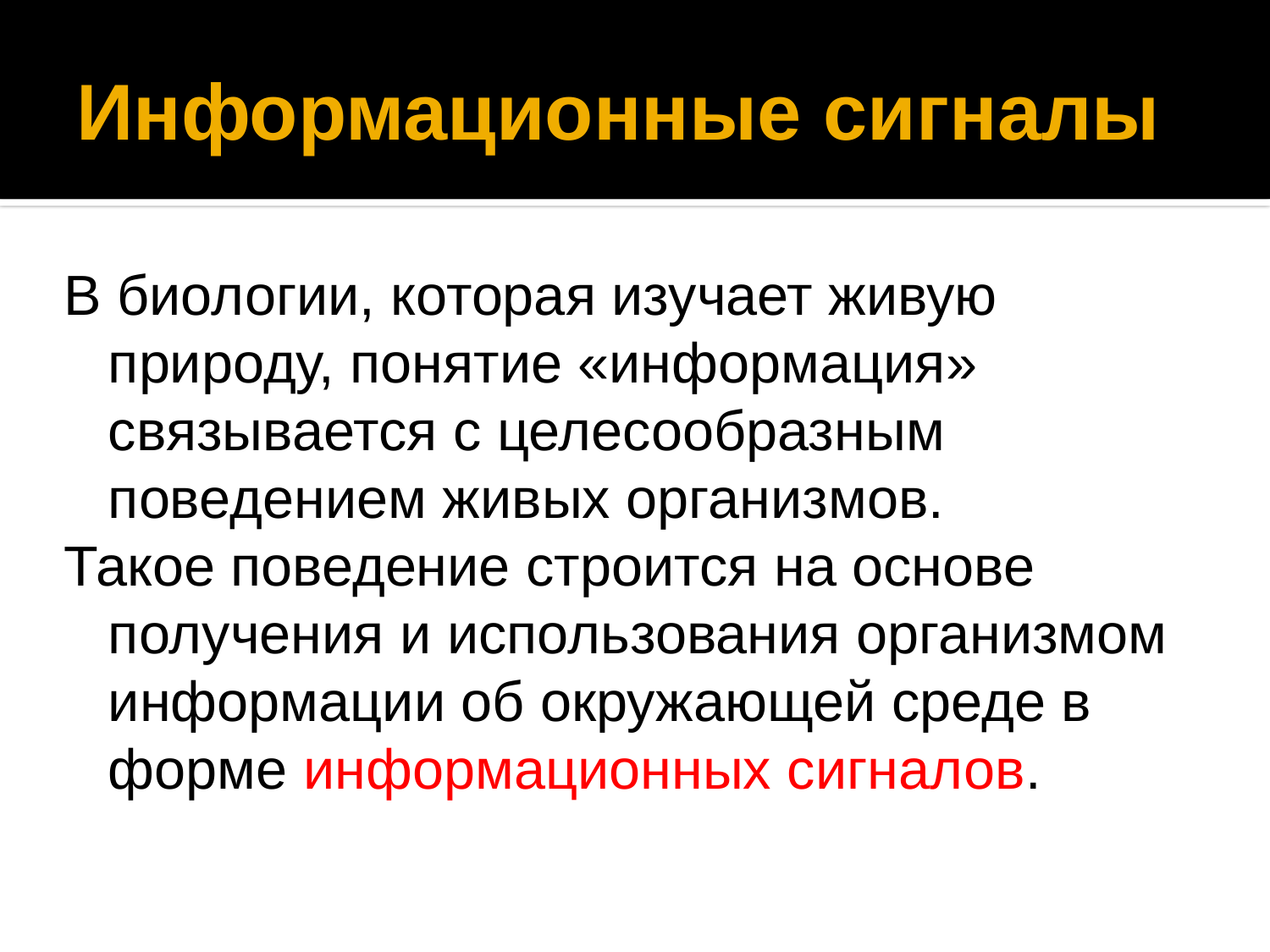

# Информационные сигналы
В биологии, которая изучает живую природу, понятие «информация» связывается с целесообразным поведением живых организмов.
Такое поведение строится на основе получения и использования организмом информации об окружающей среде в форме информационных сигналов.